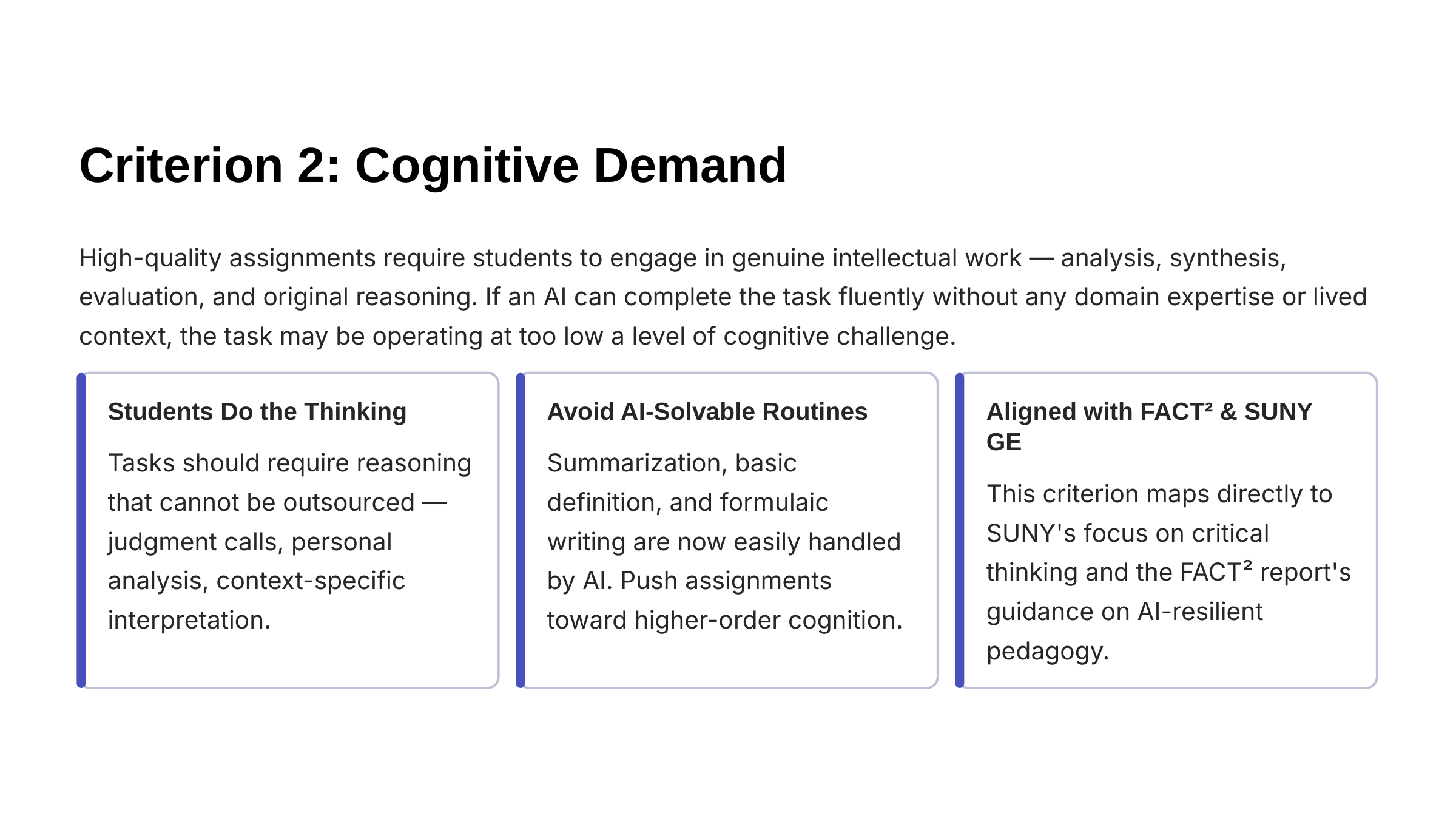

Criterion 2: Cognitive Demand
High-quality assignments require students to engage in genuine intellectual work — analysis, synthesis, evaluation, and original reasoning. If an AI can complete the task fluently without any domain expertise or lived context, the task may be operating at too low a level of cognitive challenge.

Students Do the Thinking
Avoid AI-Solvable Routines
Aligned with FACT² & SUNY GE
Tasks should require reasoning that cannot be outsourced — judgment calls, personal analysis, context-specific interpretation.
Summarization, basic definition, and formulaic writing are now easily handled by AI. Push assignments toward higher-order cognition.
This criterion maps directly to SUNY's focus on critical thinking and the FACT² report's guidance on AI-resilient pedagogy.